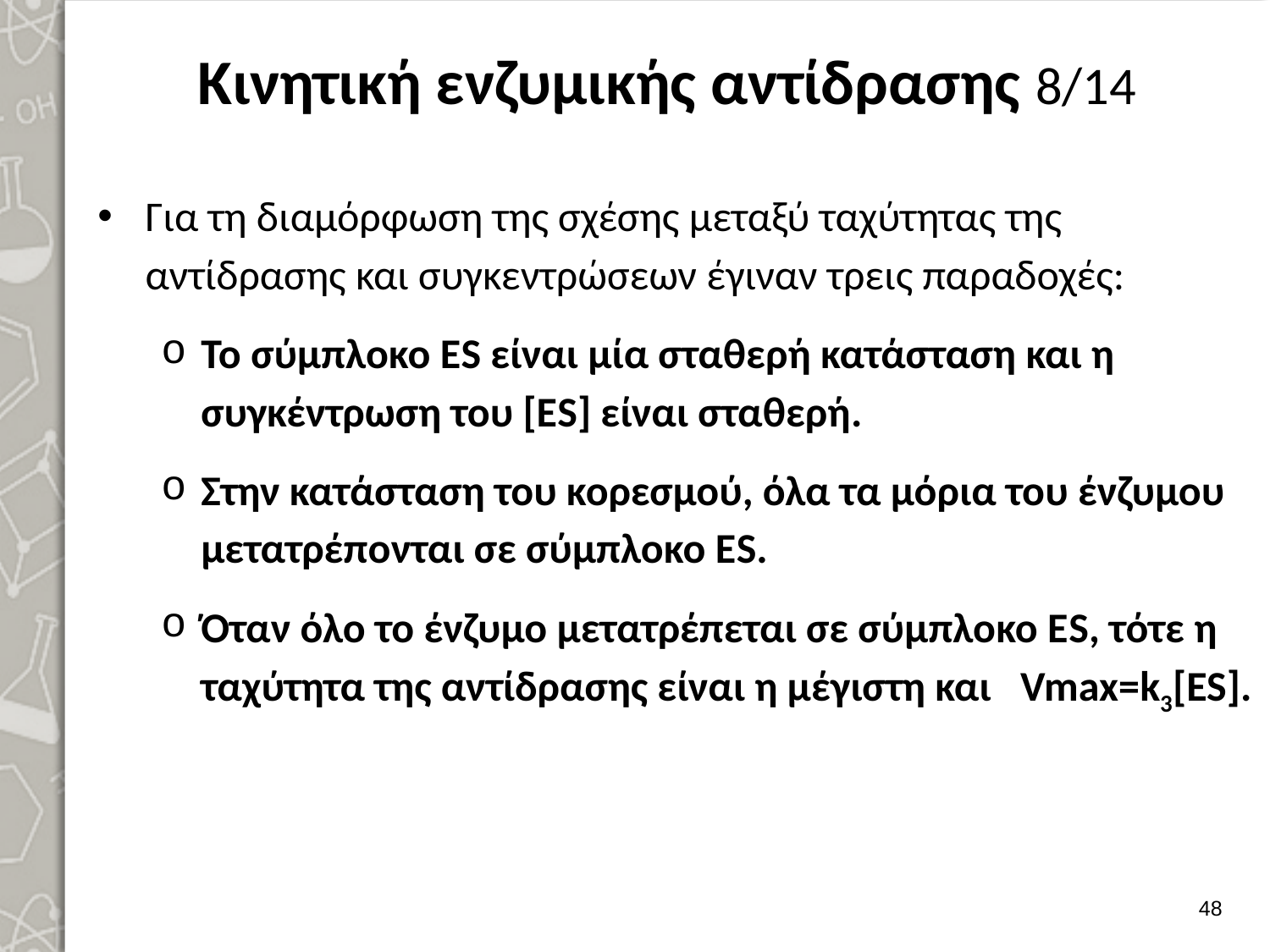

# Κινητική ενζυμικής αντίδρασης 8/14
Για τη διαμόρφωση της σχέσης μεταξύ ταχύτητας της αντίδρασης και συγκε­ντρώσεων έγιναν τρεις παραδοχές:
Το σύμπλοκο ΕS είναι μία σταθερή κατάσταση και η συγκέντρωση του [ΕS] είναι σταθερή.
Στην κατάσταση του κορεσμού, όλα τα μόρια του ένζυμου μετατρέπονται σε σύμπλοκο ΕS.
Όταν όλο το ένζυμο μετατρέπεται σε σύμπλοκο ΕS, τότε η ταχύτητα της αντίδρασης είναι η μέγιστη και   Vmax=k3[ES].
48